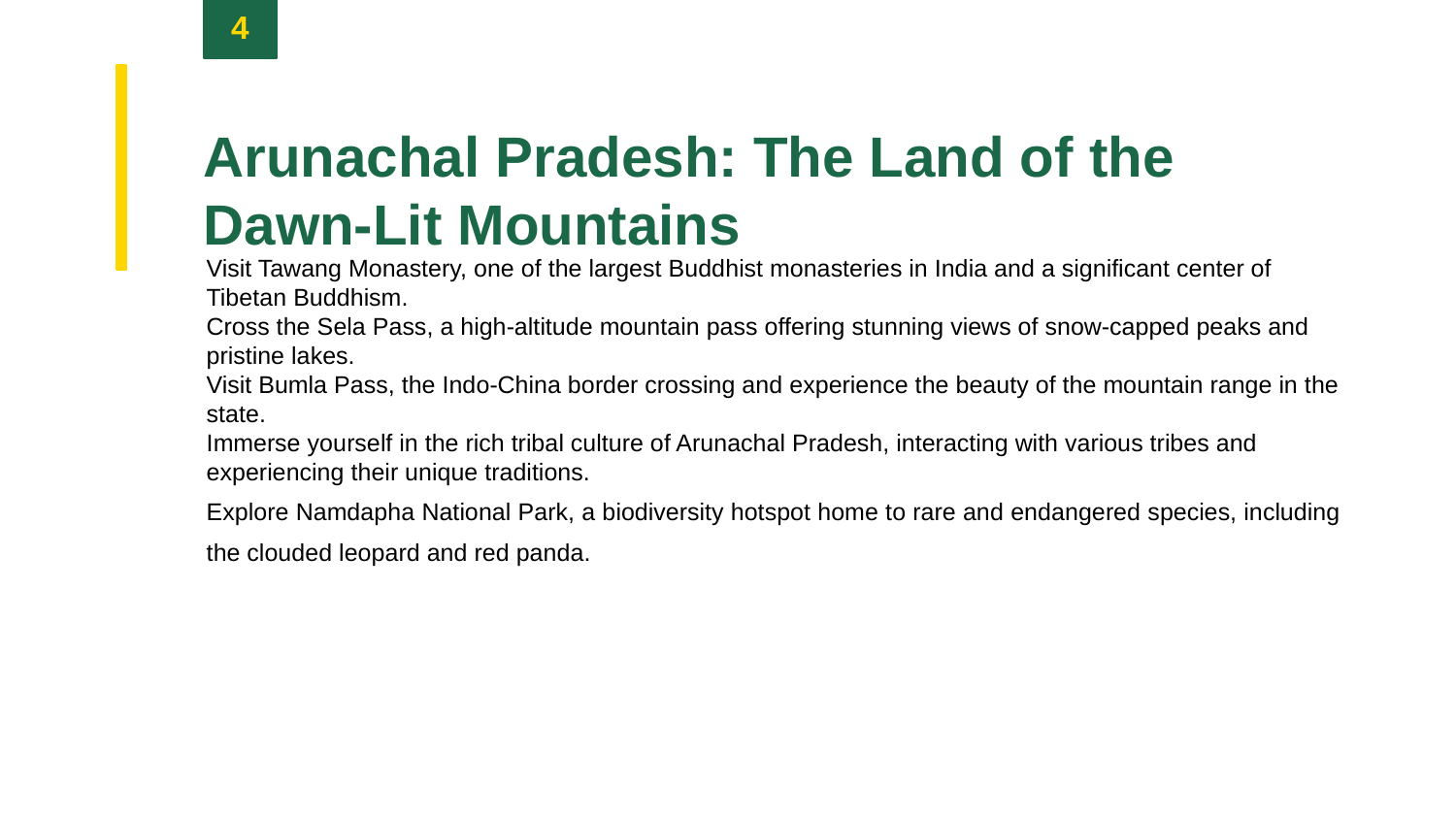

4

Arunachal Pradesh: The Land of the Dawn-Lit Mountains
Visit Tawang Monastery, one of the largest Buddhist monasteries in India and a significant center of Tibetan Buddhism.
Cross the Sela Pass, a high-altitude mountain pass offering stunning views of snow-capped peaks and pristine lakes.
Visit Bumla Pass, the Indo-China border crossing and experience the beauty of the mountain range in the state.
Immerse yourself in the rich tribal culture of Arunachal Pradesh, interacting with various tribes and experiencing their unique traditions.
Explore Namdapha National Park, a biodiversity hotspot home to rare and endangered species, including the clouded leopard and red panda.